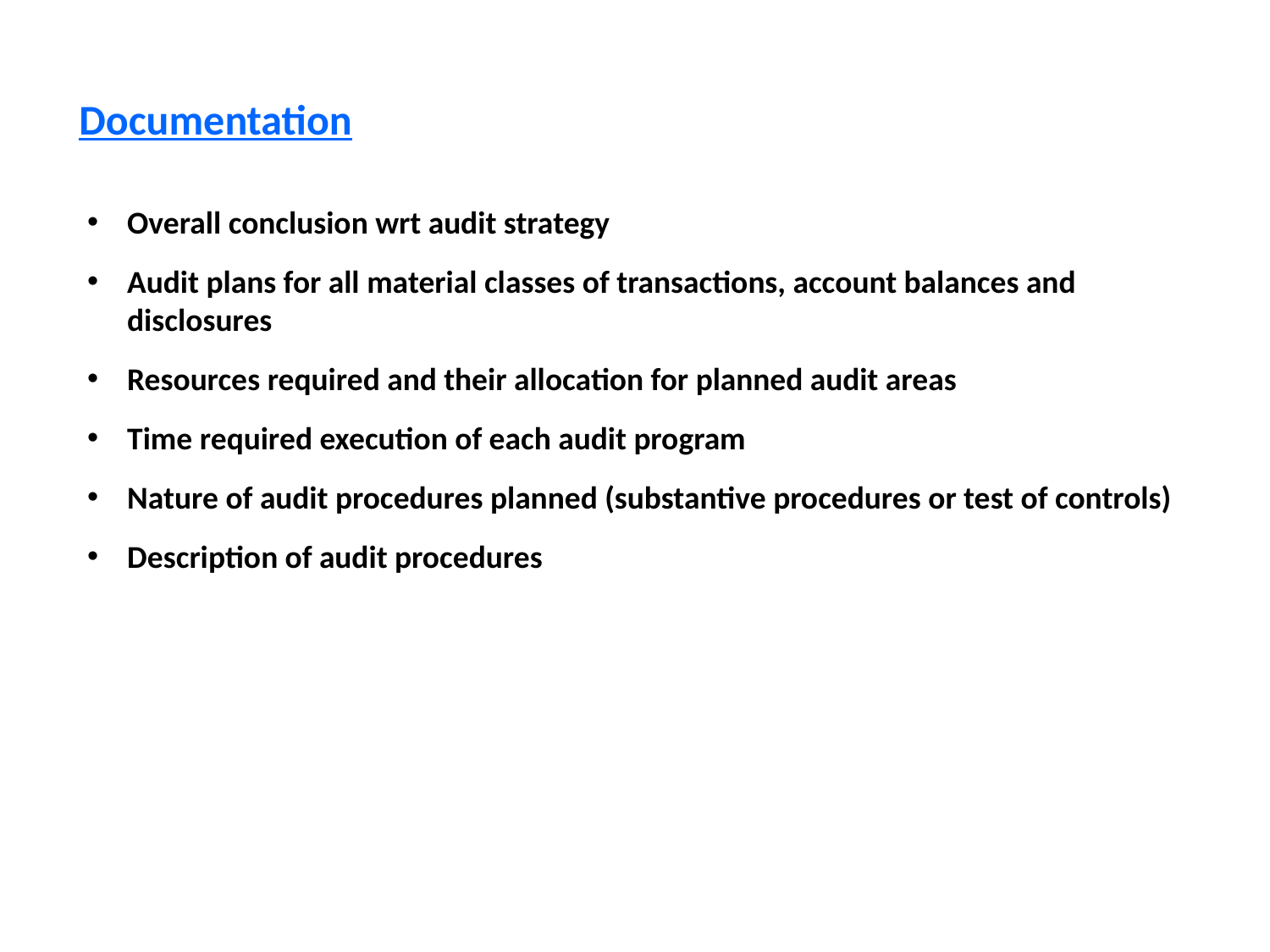

Documentation
Overall conclusion wrt audit strategy
Audit plans for all material classes of transactions, account balances and disclosures
Resources required and their allocation for planned audit areas
Time required execution of each audit program
Nature of audit procedures planned (substantive procedures or test of controls)
Description of audit procedures